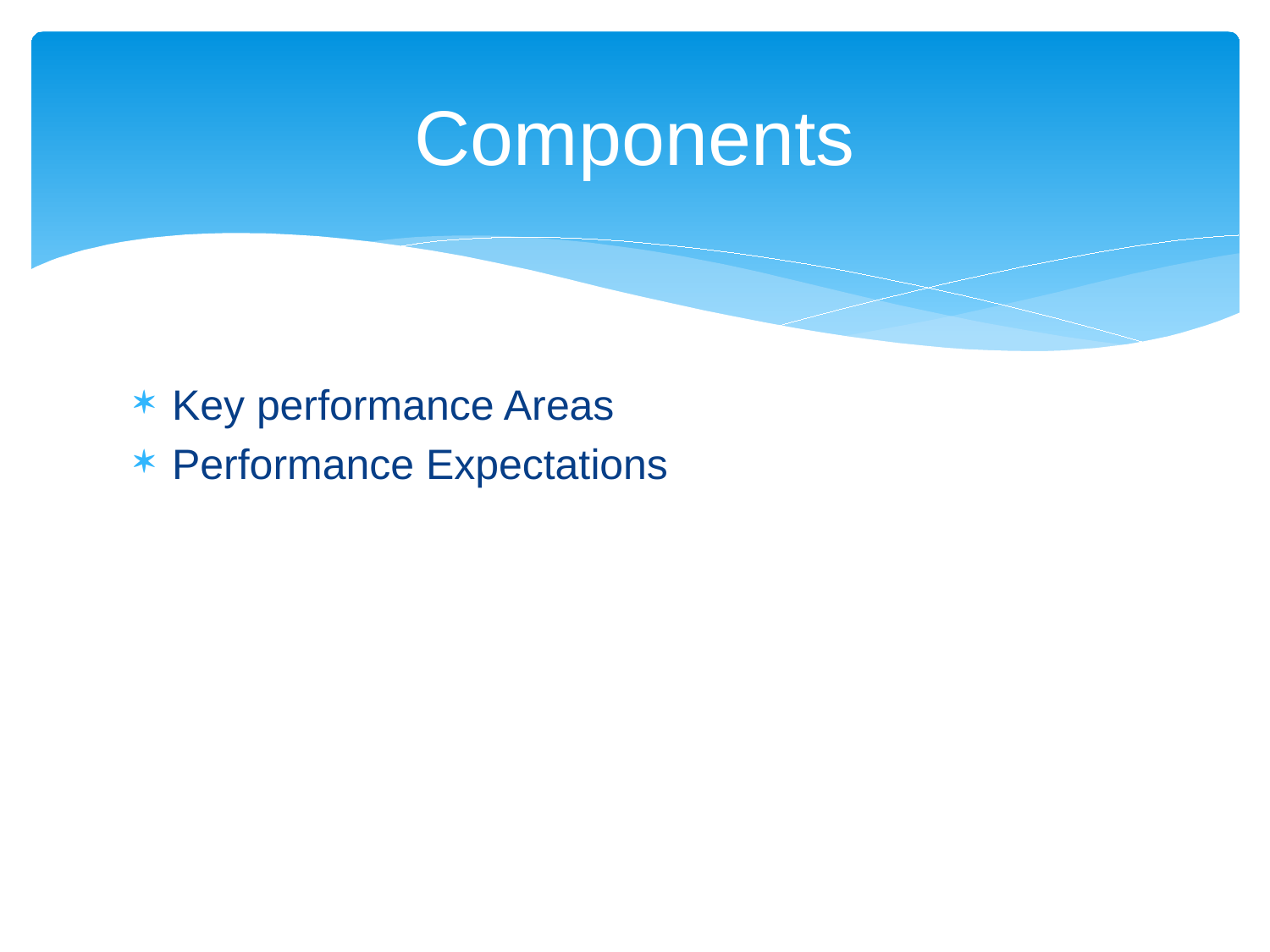

# Components
Key performance Areas
Performance Expectations